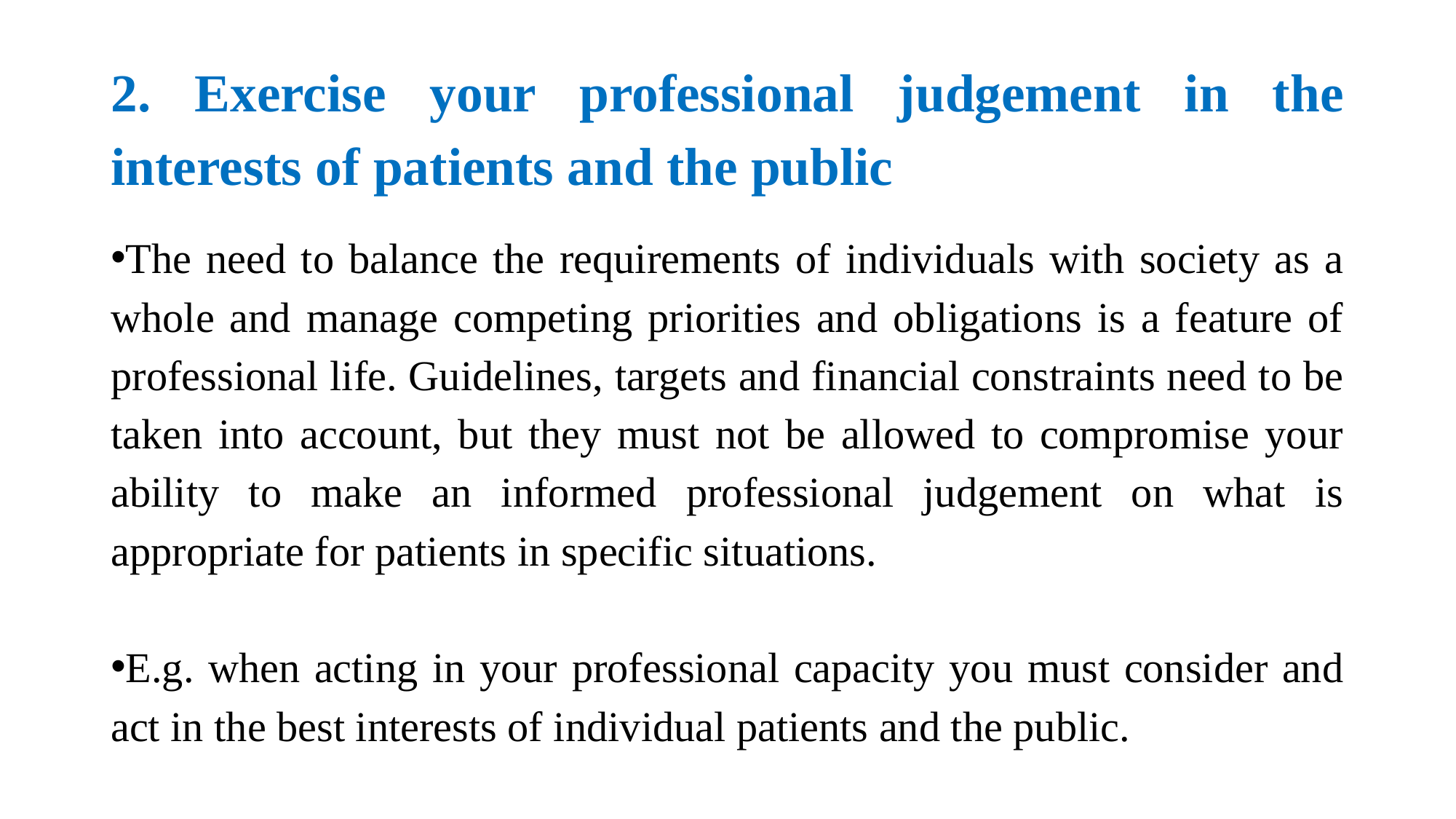

# 2. Exercise your professional judgement in the interests of patients and the public
The need to balance the requirements of individuals with society as a whole and manage competing priorities and obligations is a feature of professional life. Guidelines, targets and financial constraints need to be taken into account, but they must not be allowed to compromise your ability to make an informed professional judgement on what is appropriate for patients in specific situations.

E.g. when acting in your professional capacity you must consider and act in the best interests of individual patients and the public.